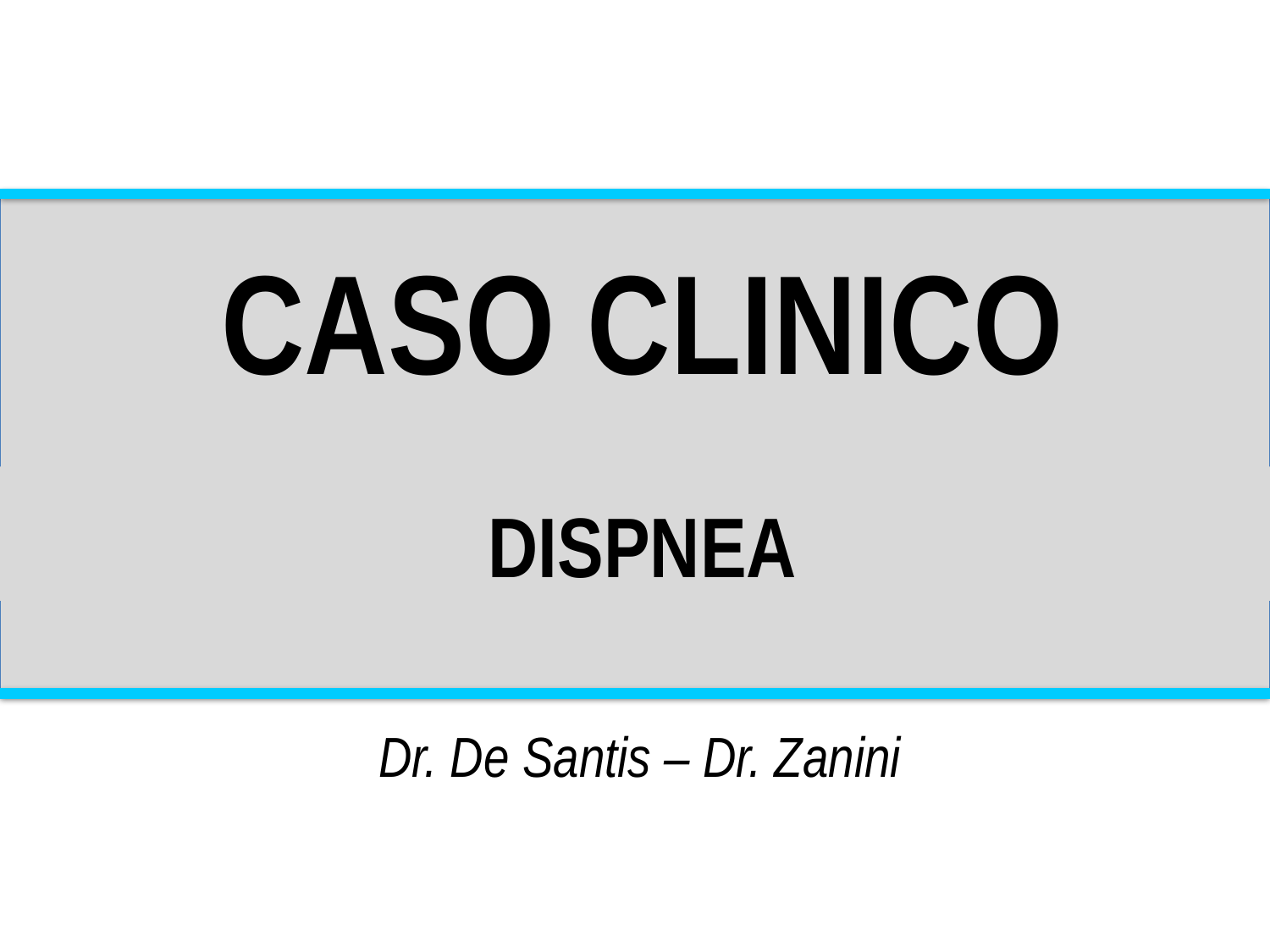

CASO CLINICO

DISPNEA
Dr. De Santis – Dr. Zanini